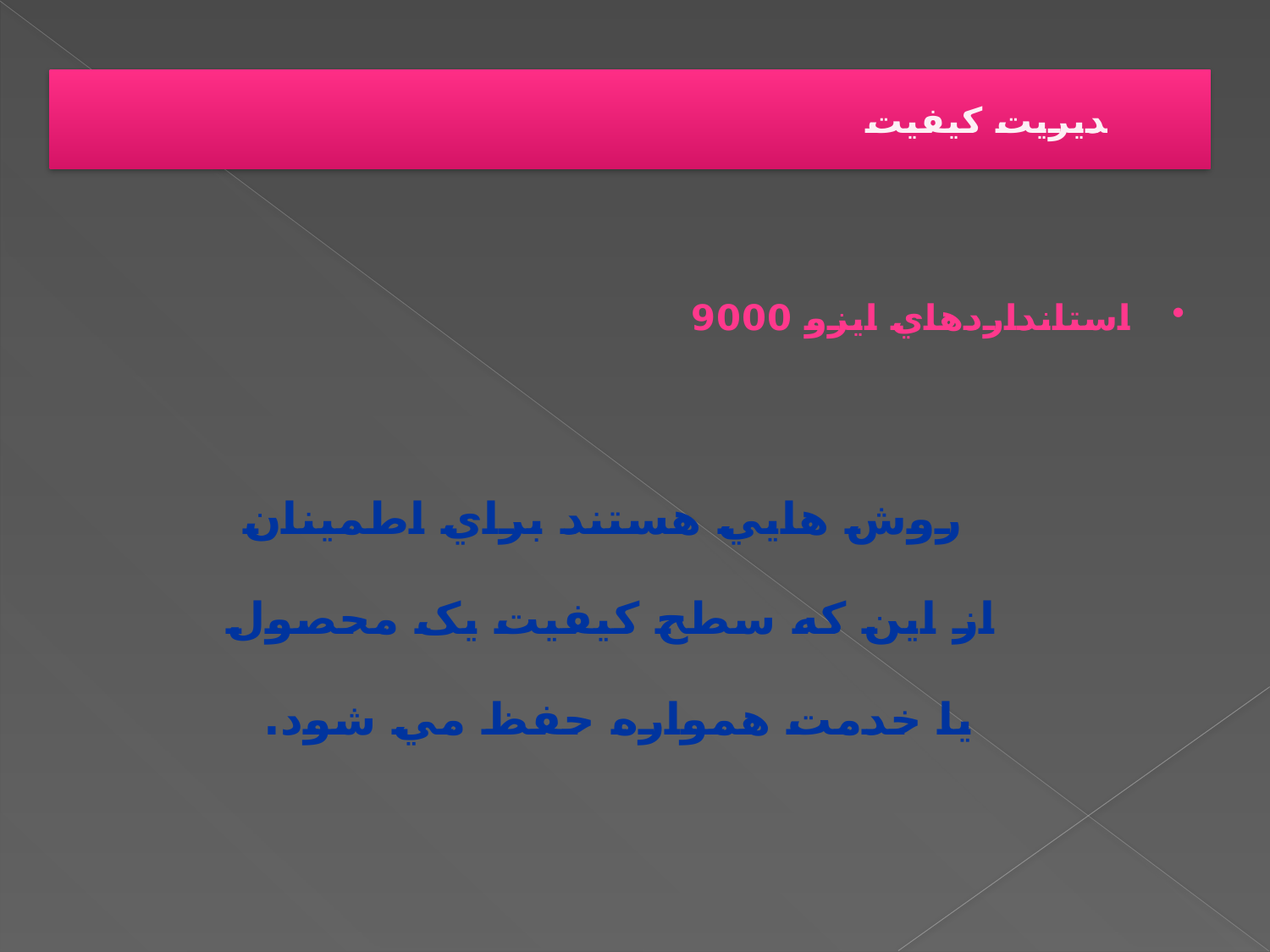

# مدیریت کیفیت

استانداردهاي ايزو 9000

    روش هايي هستند براي اطمينان از اين که سطح کيفيت يک محصول يا خدمت همواره حفظ مي شود.